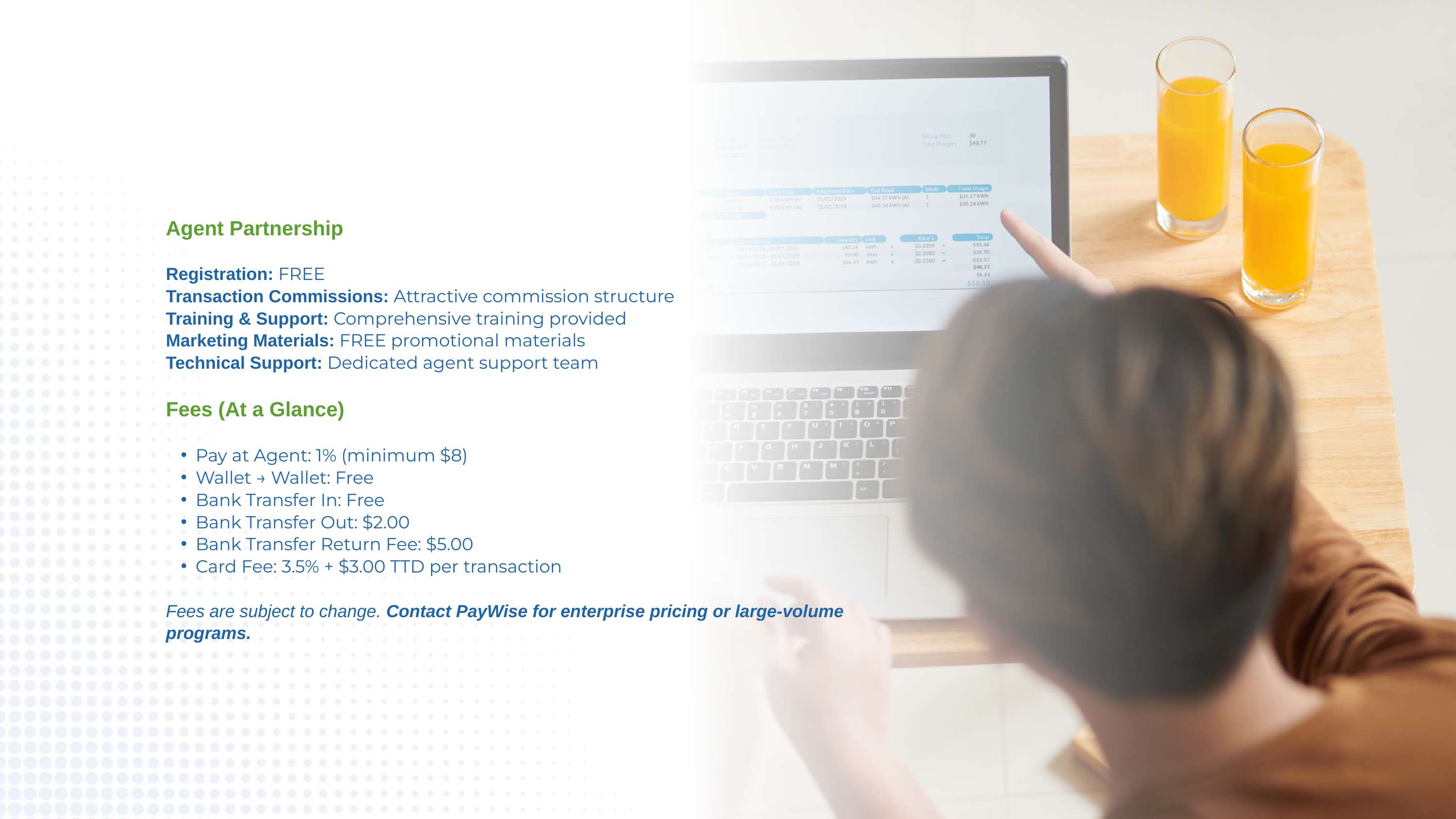

Agent Partnership

Registration: FREE
Transaction Commissions: Attractive commission structure
Training & Support: Comprehensive training provided
Marketing Materials: FREE promotional materials
Technical Support: Dedicated agent support team

Fees (At a Glance)

Pay at Agent: 1% (minimum $8)
Wallet → Wallet: Free
Bank Transfer In: Free
Bank Transfer Out: $2.00
Bank Transfer Return Fee: $5.00
Card Fee: 3.5% + $3.00 TTD per transaction

Fees are subject to change. Contact PayWise for enterprise pricing or large‑volume programs.